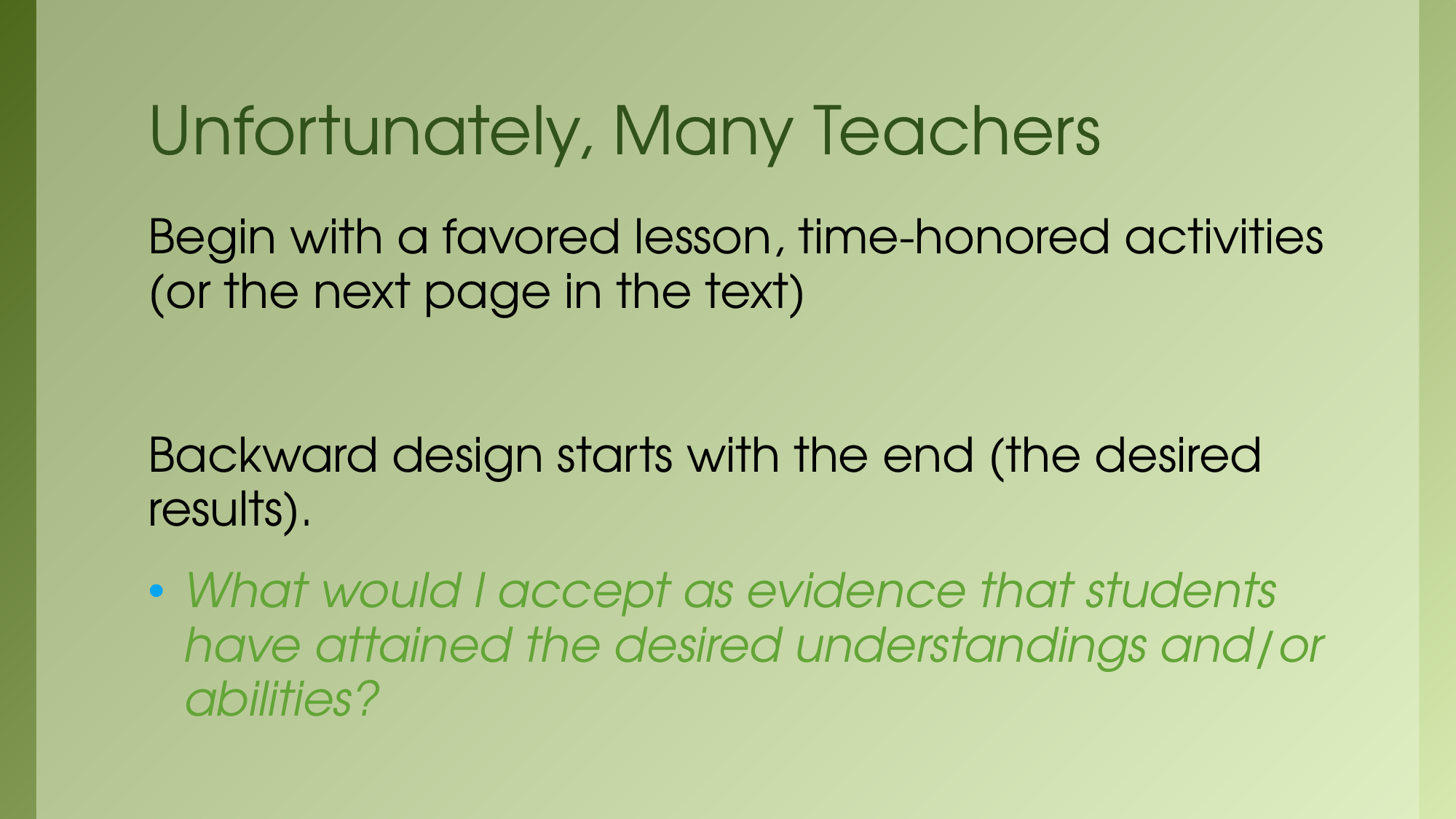

# Unfortunately, Many Teachers
Begin with a favored lesson, time-honored activities (or the next page in the text)

Backward design starts with the end (the desired results).
What would I accept as evidence that students have attained the desired understandings and/or abilities?